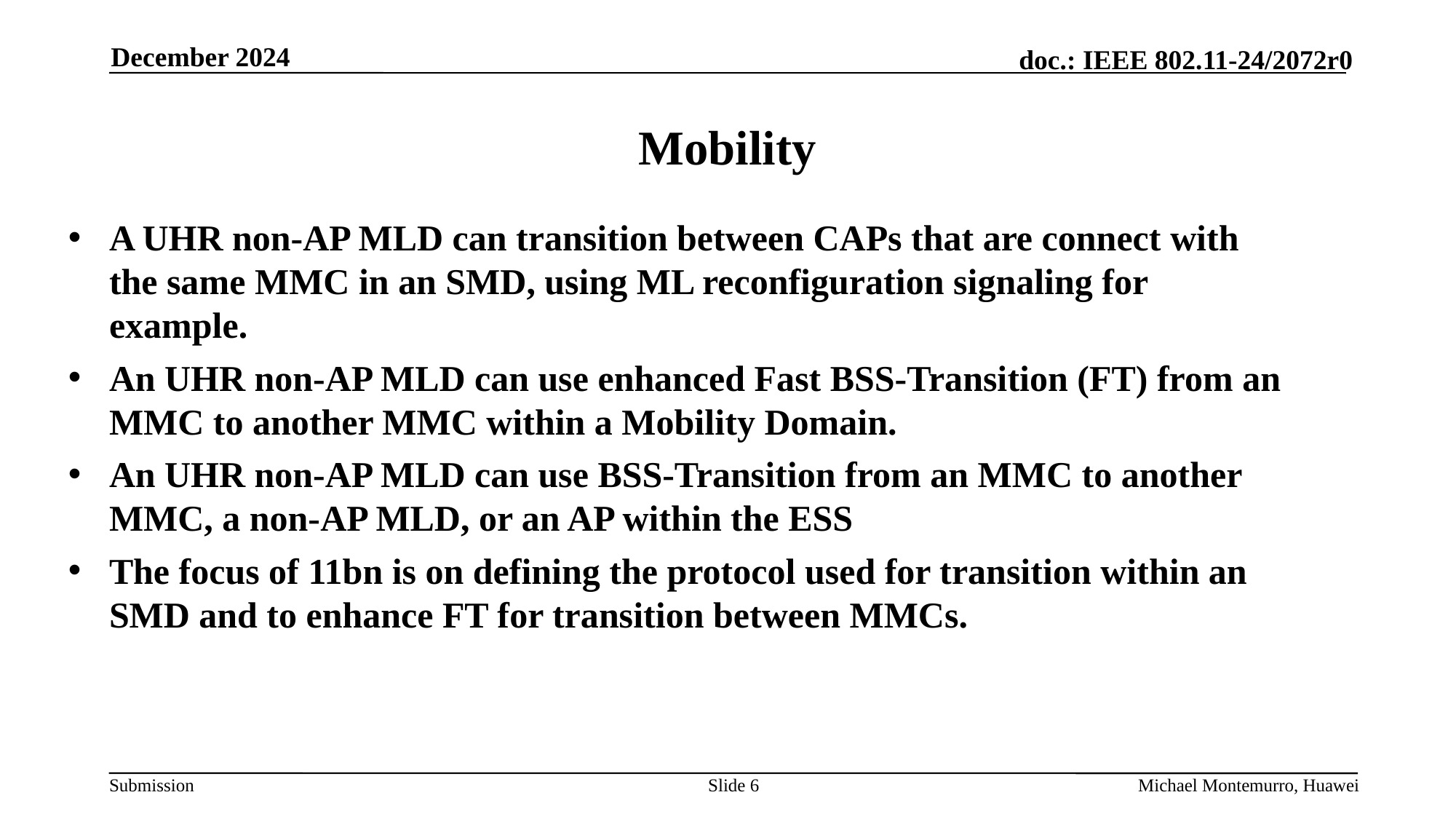

December 2024
# Mobility
A UHR non-AP MLD can transition between CAPs that are connect with the same MMC in an SMD, using ML reconfiguration signaling for example.
An UHR non-AP MLD can use enhanced Fast BSS-Transition (FT) from an MMC to another MMC within a Mobility Domain.
An UHR non-AP MLD can use BSS-Transition from an MMC to another MMC, a non-AP MLD, or an AP within the ESS
The focus of 11bn is on defining the protocol used for transition within an SMD and to enhance FT for transition between MMCs.

Slide 6
Michael Montemurro, Huawei